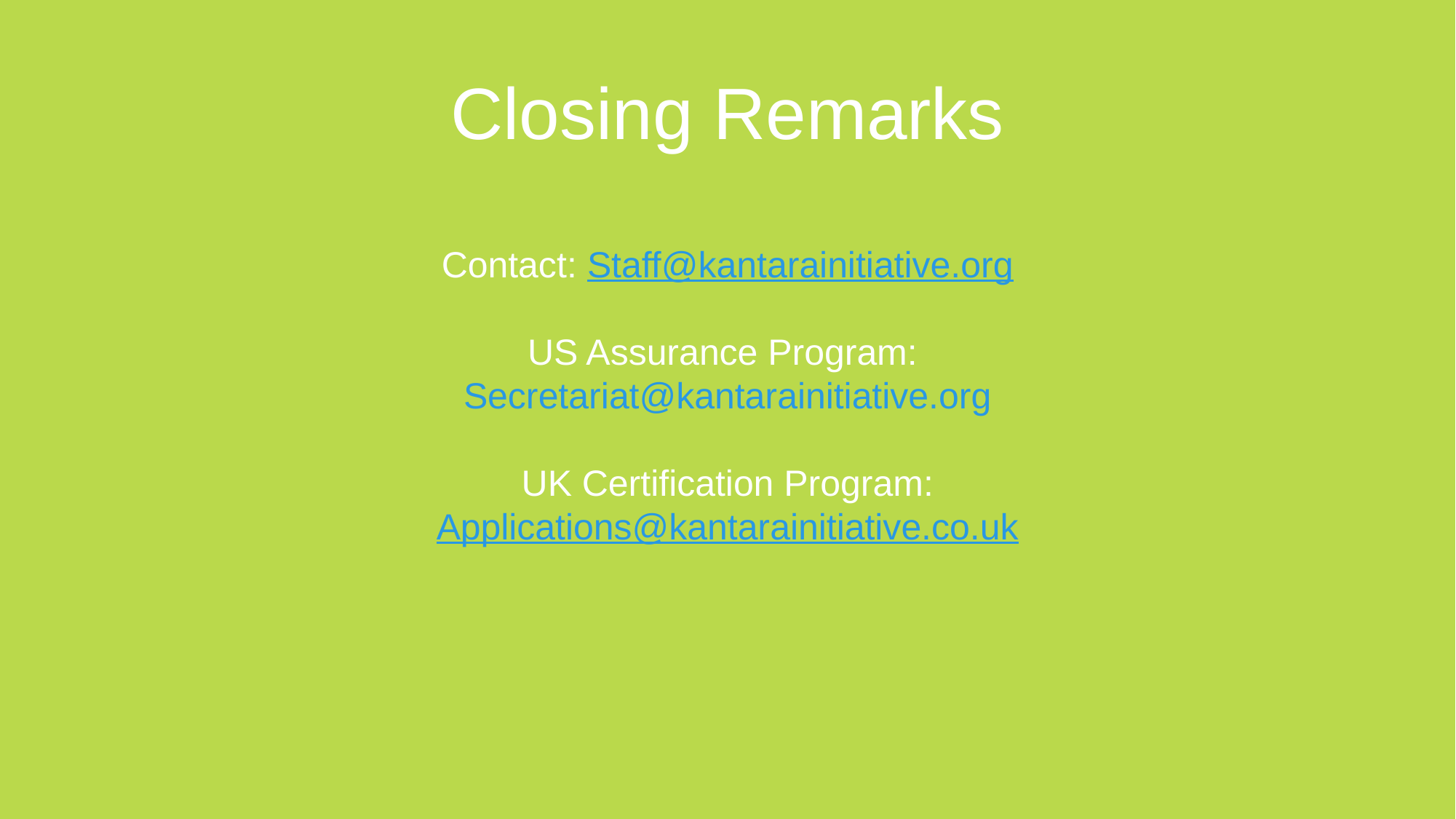

Closing Remarks

Contact: Staff@kantarainitiative.org

US Assurance Program: Secretariat@kantarainitiative.org

UK Certification Program:
Applications@kantarainitiative.co.uk

49